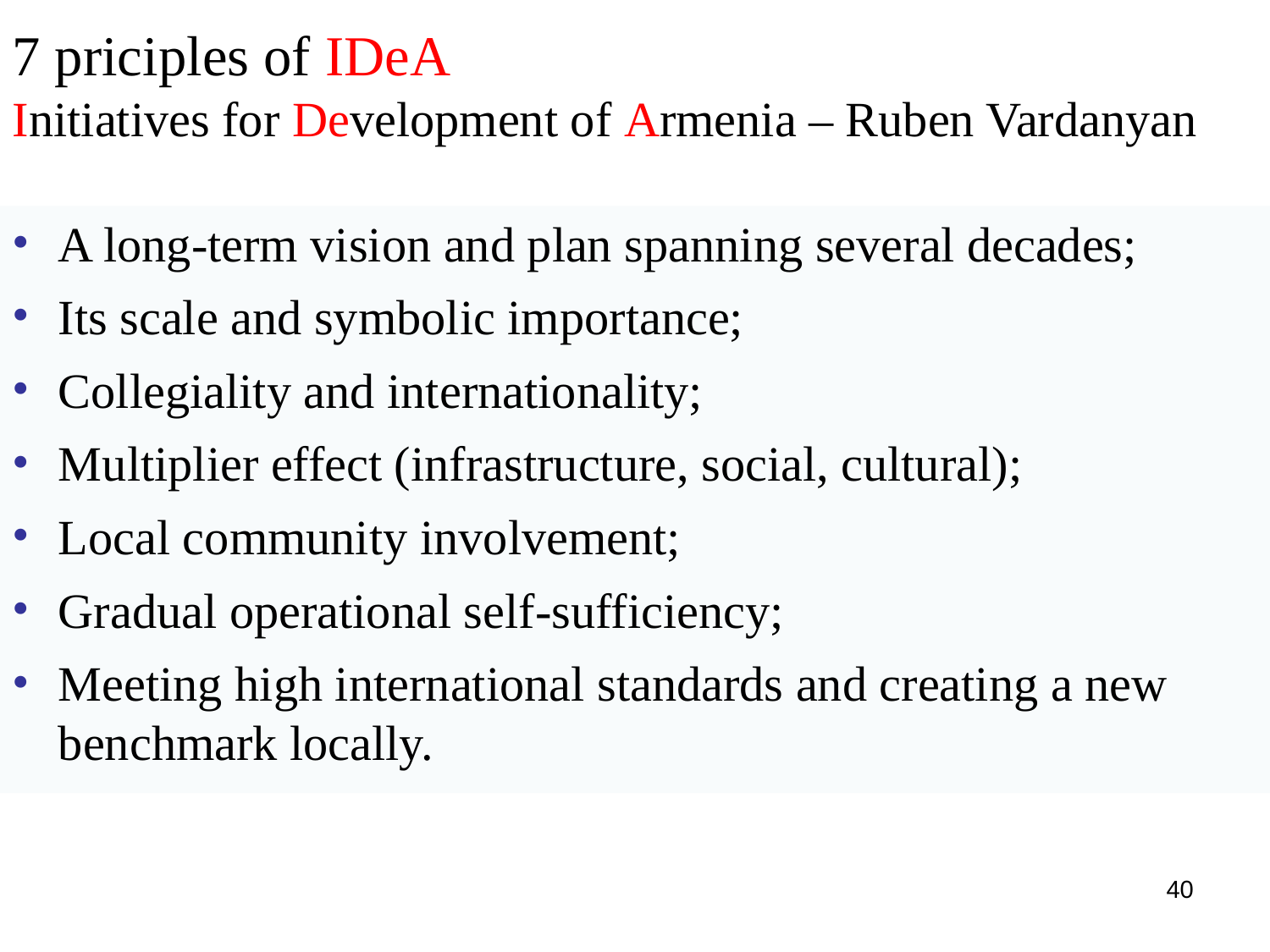

7 priciples of IDeA
Initiatives for Development of Armenia – Ruben Vardanyan

A long-term vision and plan spanning several decades;
Its scale and symbolic importance;
Collegiality and internationality;
Multiplier effect (infrastructure, social, cultural);
Local community involvement;
Gradual operational self-sufficiency;
Meeting high international standards and creating a new benchmark locally.

40